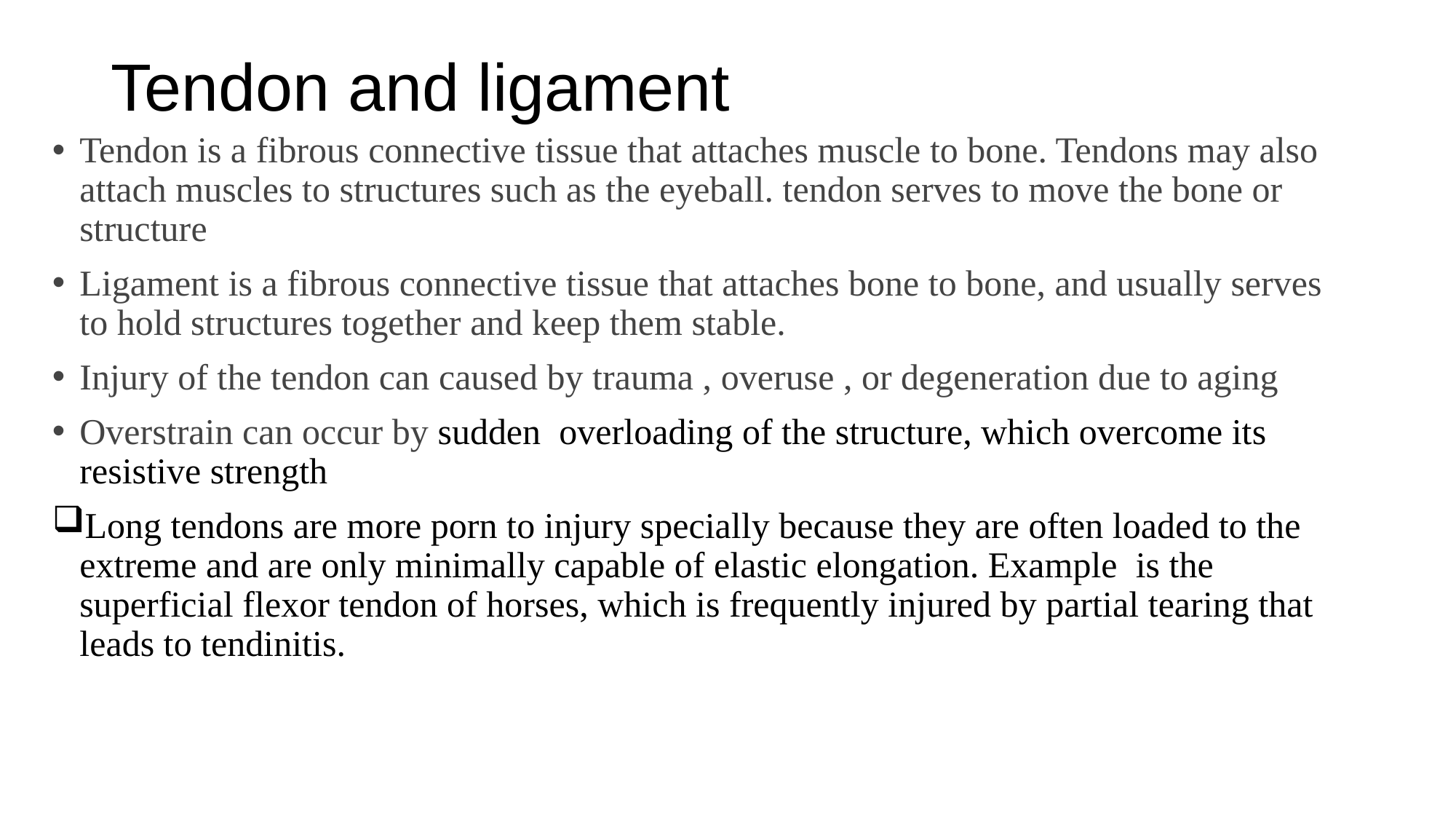

# Tendon and ligament
Tendon is a fibrous connective tissue that attaches muscle to bone. Tendons may also attach muscles to structures such as the eyeball. tendon serves to move the bone or structure
Ligament is a fibrous connective tissue that attaches bone to bone, and usually serves to hold structures together and keep them stable.
Injury of the tendon can caused by trauma , overuse , or degeneration due to aging
Overstrain can occur by sudden  overloading of the structure, which overcome its resistive strength
Long tendons are more porn to injury specially because they are often loaded to the extreme and are only minimally capable of elastic elongation. Example  is the superficial flexor tendon of horses, which is frequently injured by partial tearing that leads to tendinitis.